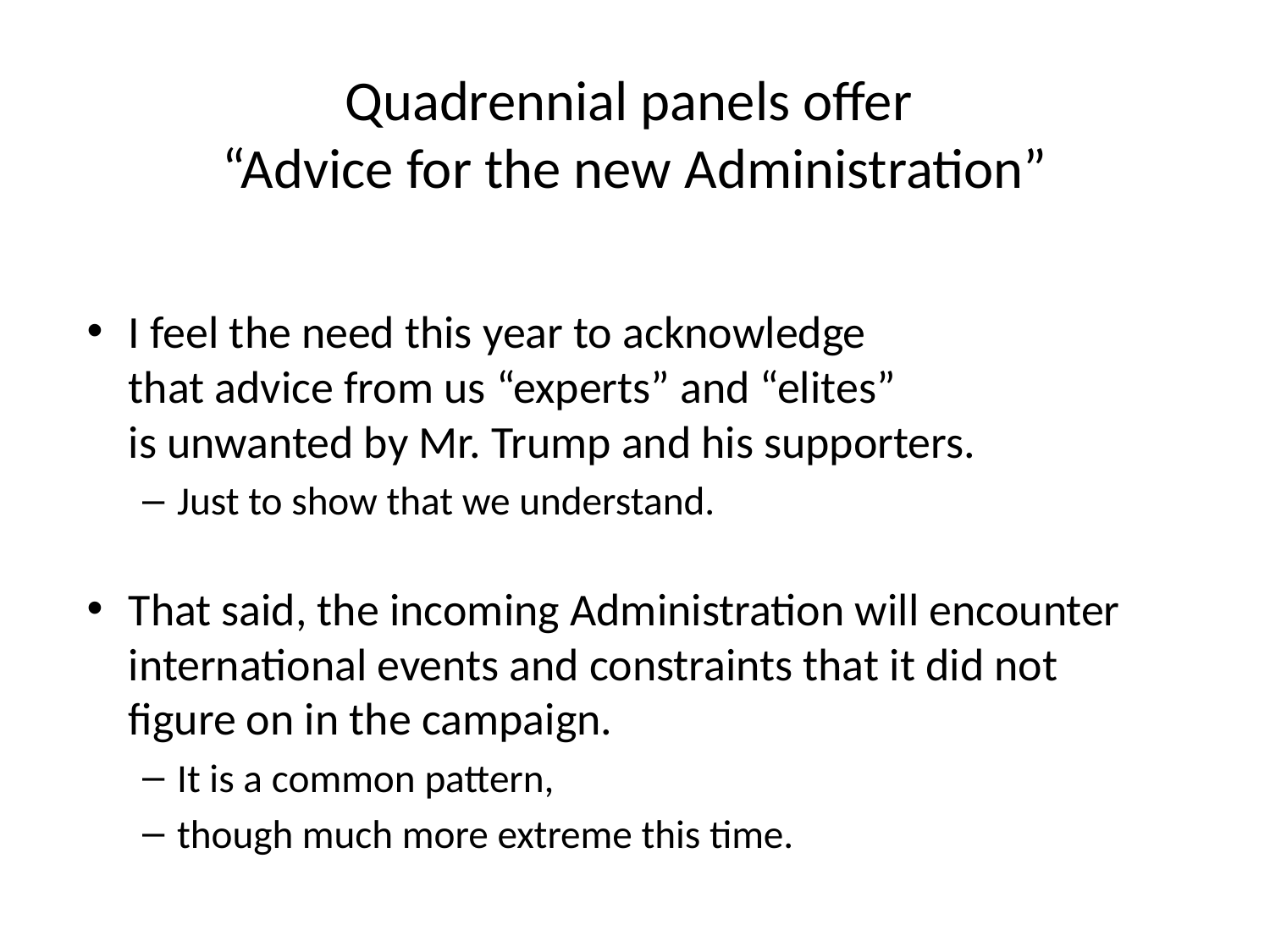

# Quadrennial panels offer “Advice for the new Administration”
I feel the need this year to acknowledge
that advice from us “experts” and “elites”
is unwanted by Mr. Trump and his supporters.
Just to show that we understand.
That said, the incoming Administration will encounter international events and constraints that it did not figure on in the campaign.
It is a common pattern,
though much more extreme this time.